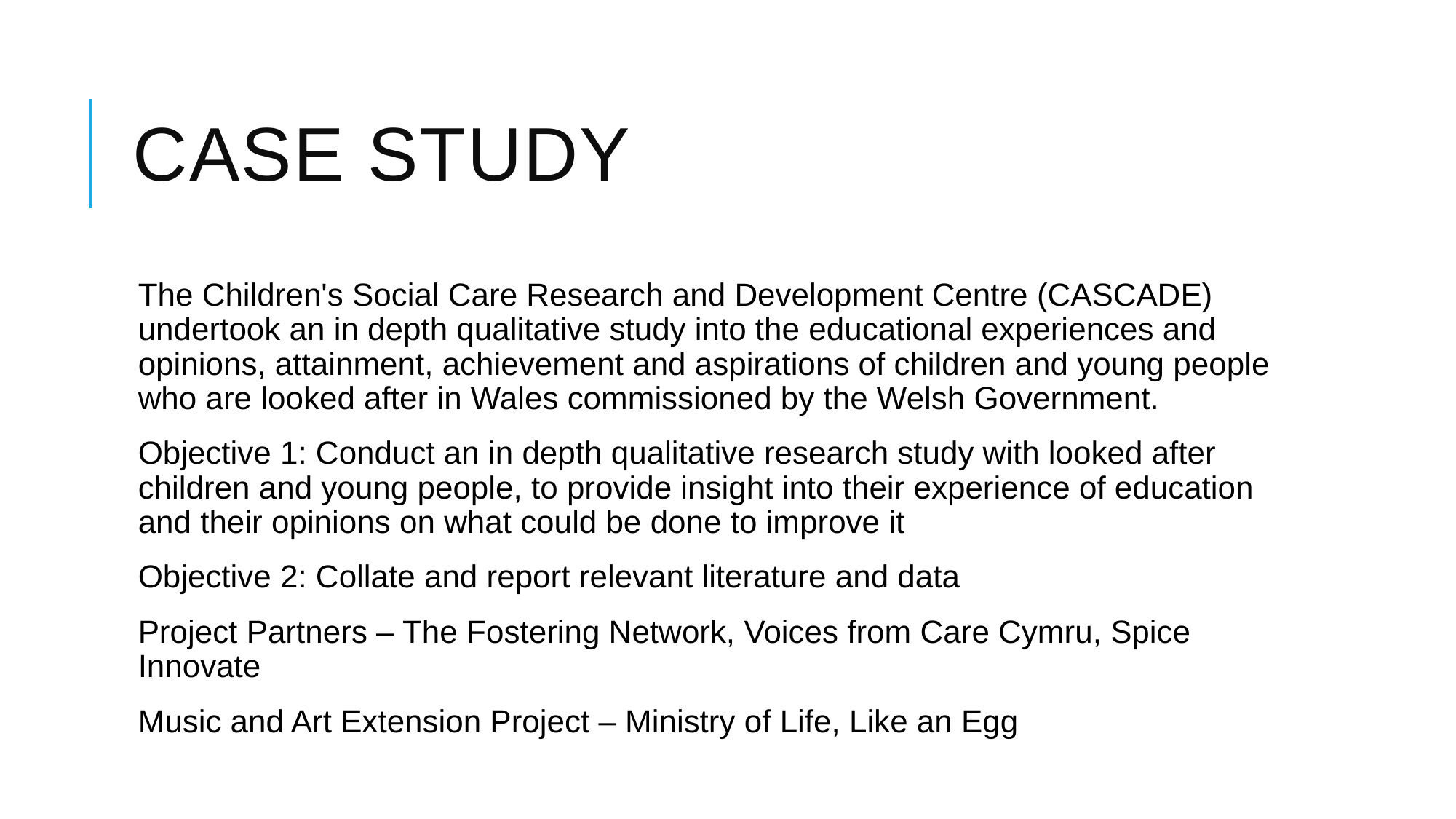

# CASE STUDY
The Children's Social Care Research and Development Centre (CASCADE) undertook an in depth qualitative study into the educational experiences and opinions, attainment, achievement and aspirations of children and young people who are looked after in Wales commissioned by the Welsh Government.
Objective 1: Conduct an in depth qualitative research study with looked after children and young people, to provide insight into their experience of education and their opinions on what could be done to improve it
Objective 2: Collate and report relevant literature and data
Project Partners – The Fostering Network, Voices from Care Cymru, Spice Innovate
Music and Art Extension Project – Ministry of Life, Like an Egg